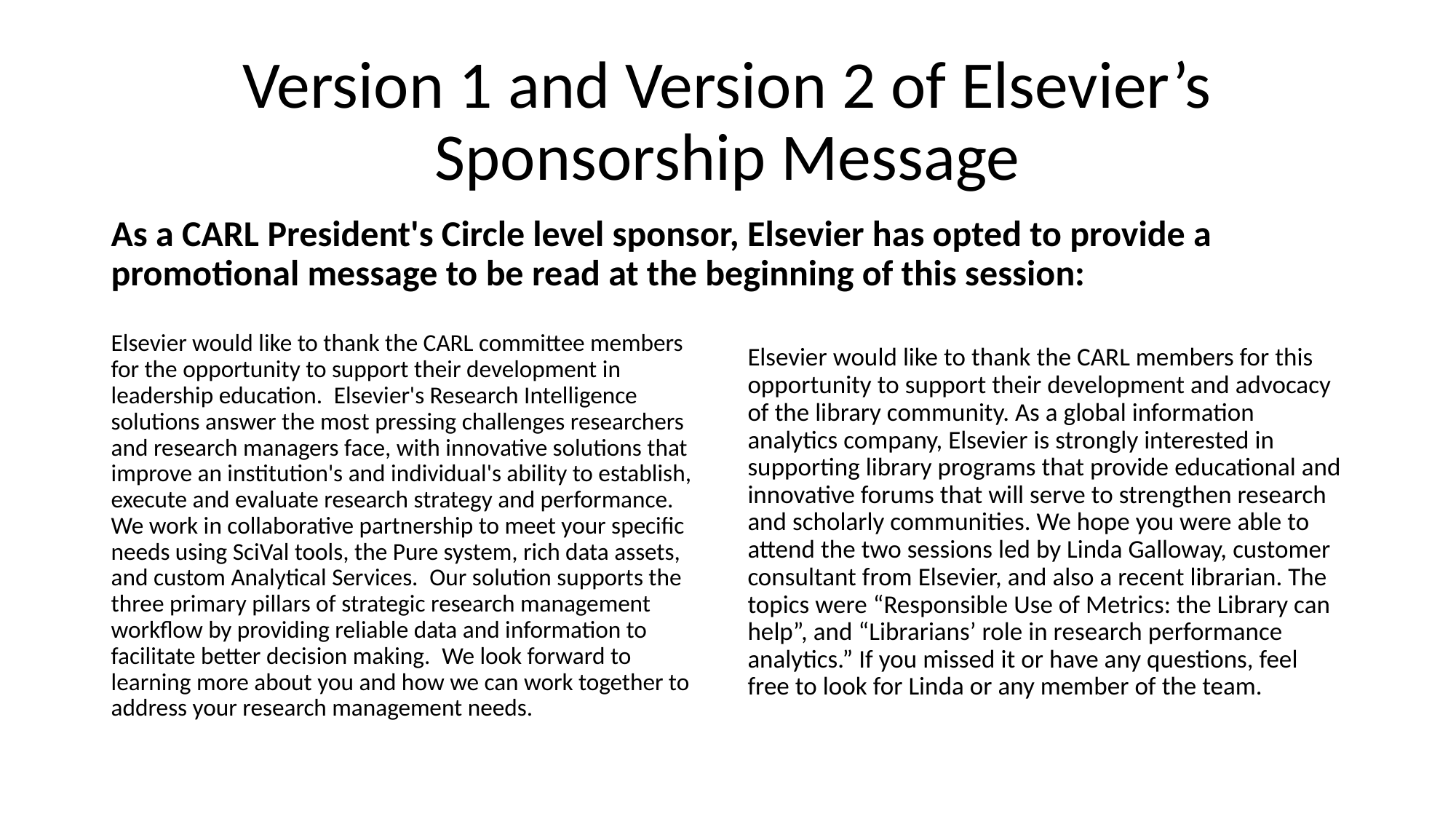

# Version 1 and Version 2 of Elsevier’s Sponsorship Message
As a CARL President's Circle level sponsor, Elsevier has opted to provide a promotional message to be read at the beginning of this session:
Elsevier would like to thank the CARL committee members for the opportunity to support their development in leadership education.  Elsevier's Research Intelligence solutions answer the most pressing challenges researchers and research managers face, with innovative solutions that improve an institution's and individual's ability to establish, execute and evaluate research strategy and performance.  We work in collaborative partnership to meet your specific needs using SciVal tools, the Pure system, rich data assets, and custom Analytical Services.  Our solution supports the three primary pillars of strategic research management workflow by providing reliable data and information to facilitate better decision making.  We look forward to learning more about you and how we can work together to address your research management needs.

Elsevier would like to thank the CARL members for this opportunity to support their development and advocacy of the library community. As a global information analytics company, Elsevier is strongly interested in supporting library programs that provide educational and innovative forums that will serve to strengthen research and scholarly communities. We hope you were able to attend the two sessions led by Linda Galloway, customer consultant from Elsevier, and also a recent librarian. The topics were “Responsible Use of Metrics: the Library can help”, and “Librarians’ role in research performance analytics.” If you missed it or have any questions, feel free to look for Linda or any member of the team.